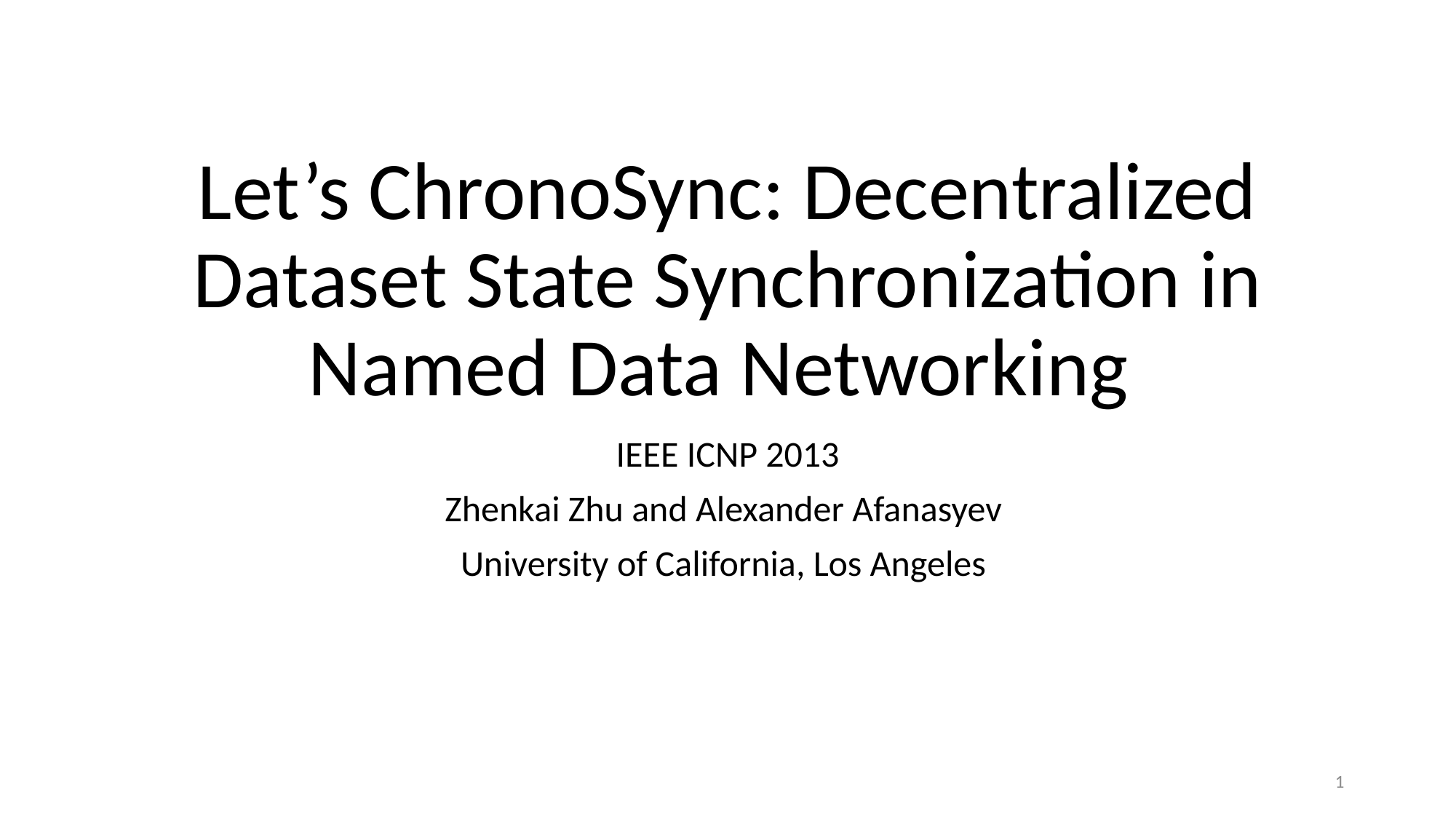

# Let’s ChronoSync: Decentralized Dataset State Synchronization in Named Data Networking
IEEE ICNP 2013
Zhenkai Zhu and Alexander Afanasyev
University of California, Los Angeles
1